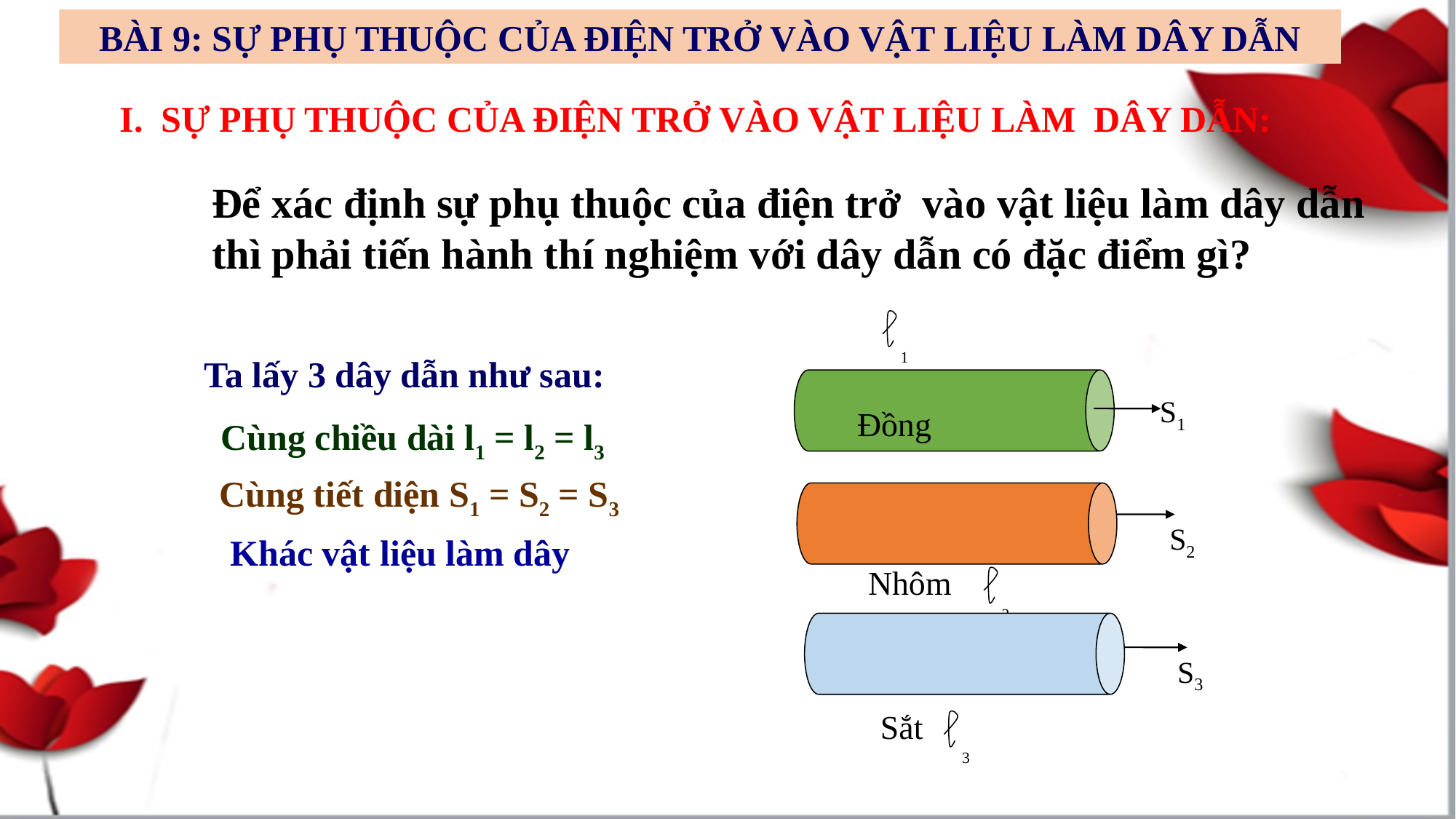

BÀI 9: SỰ PHỤ THUỘC CỦA ĐIỆN TRỞ VÀO VẬT LIỆU LÀM DÂY DẪN
I.  SỰ PHỤ THUỘC CỦA ĐIỆN TRỞ VÀO VẬT LIỆU LÀM  DÂY DẪN:
Để xác định sự phụ thuộc của điện trở  vào vật liệu làm dây dẫn thì phải tiến hành thí nghiệm với dây dẫn có đặc điểm gì?

1
Ta lấy 3 dây dẫn như sau:

S1
Đồng
 Cùng chiều dài l1 = l2 = l3

Cùng tiết diện S1 = S2 = S3

S2
Khác vật liệu làm dây
Nhôm

2

S3
Sắt

3